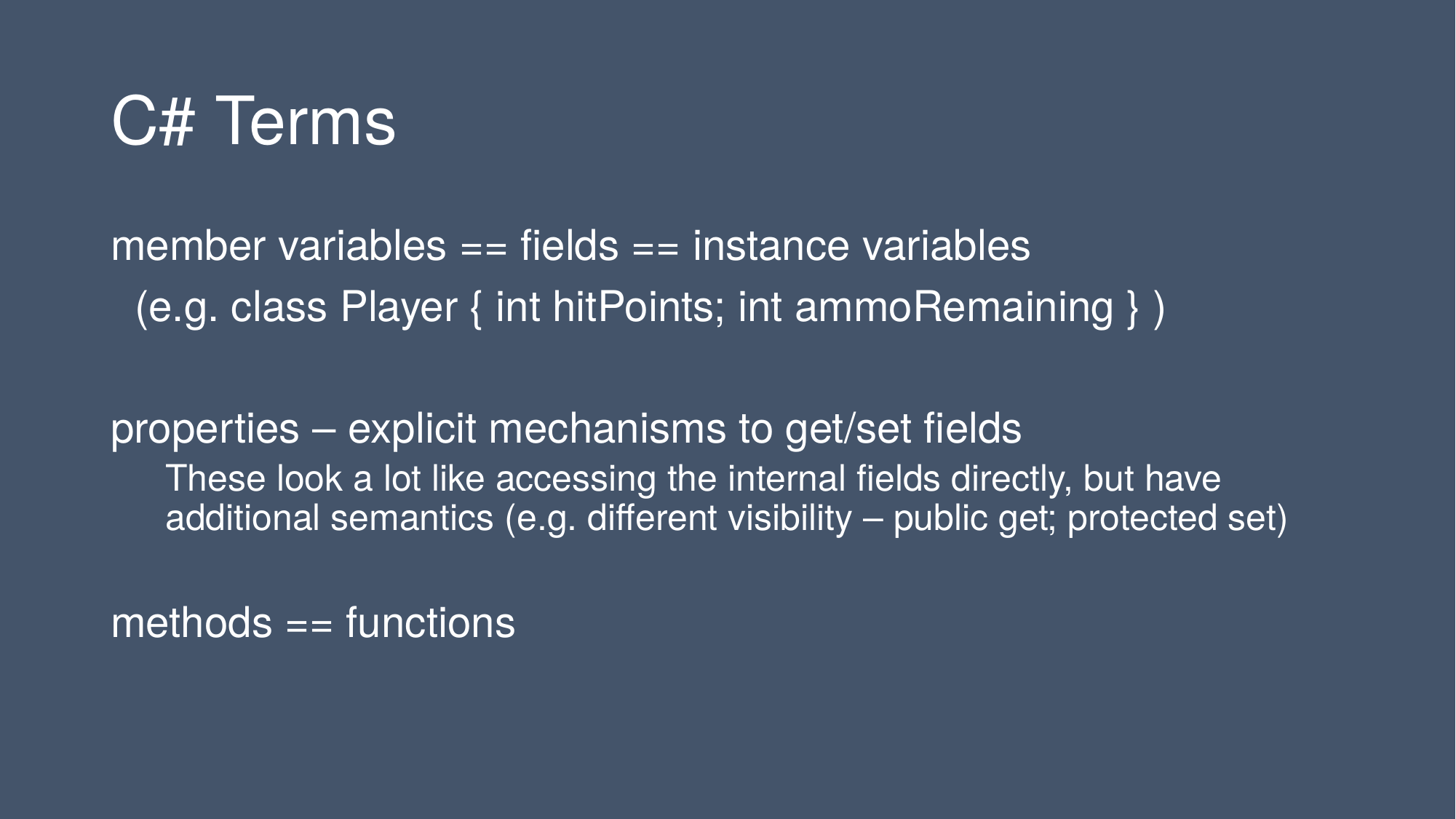

# C# Terms
member variables == fields == instance variables
  (e.g. class Player { int hitPoints; int ammoRemaining } )

properties – explicit mechanisms to get/set fields
These look a lot like accessing the internal fields directly, but have additional semantics (e.g. different visibility – public get; protected set)

methods == functions